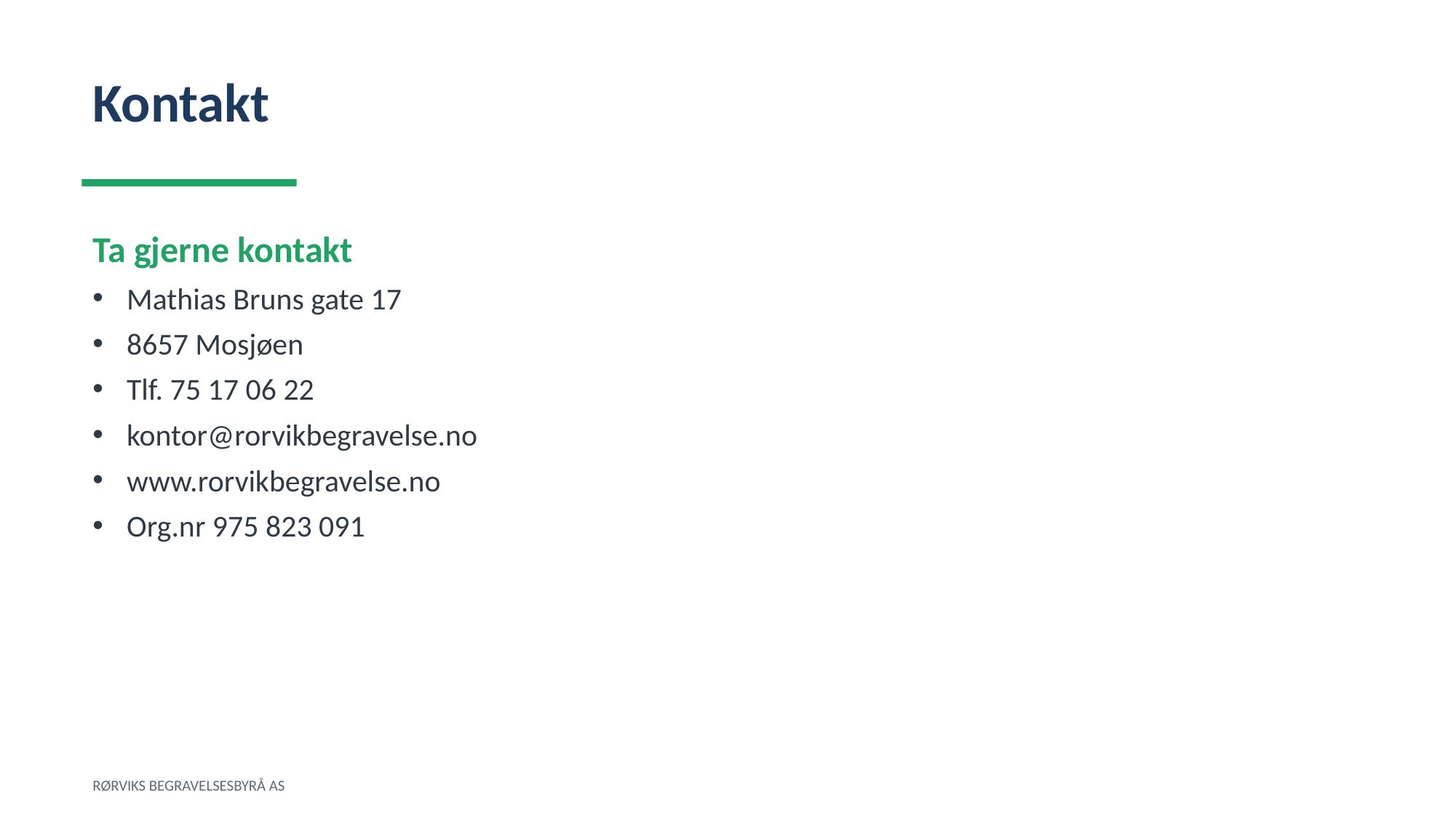

Kontakt

Ta gjerne kontakt
Mathias Bruns gate 17
8657 Mosjøen
Tlf. 75 17 06 22
kontor@rorvikbegravelse.no
www.rorvikbegravelse.no
Org.nr 975 823 091
RØRVIKS BEGRAVELSESBYRÅ AS